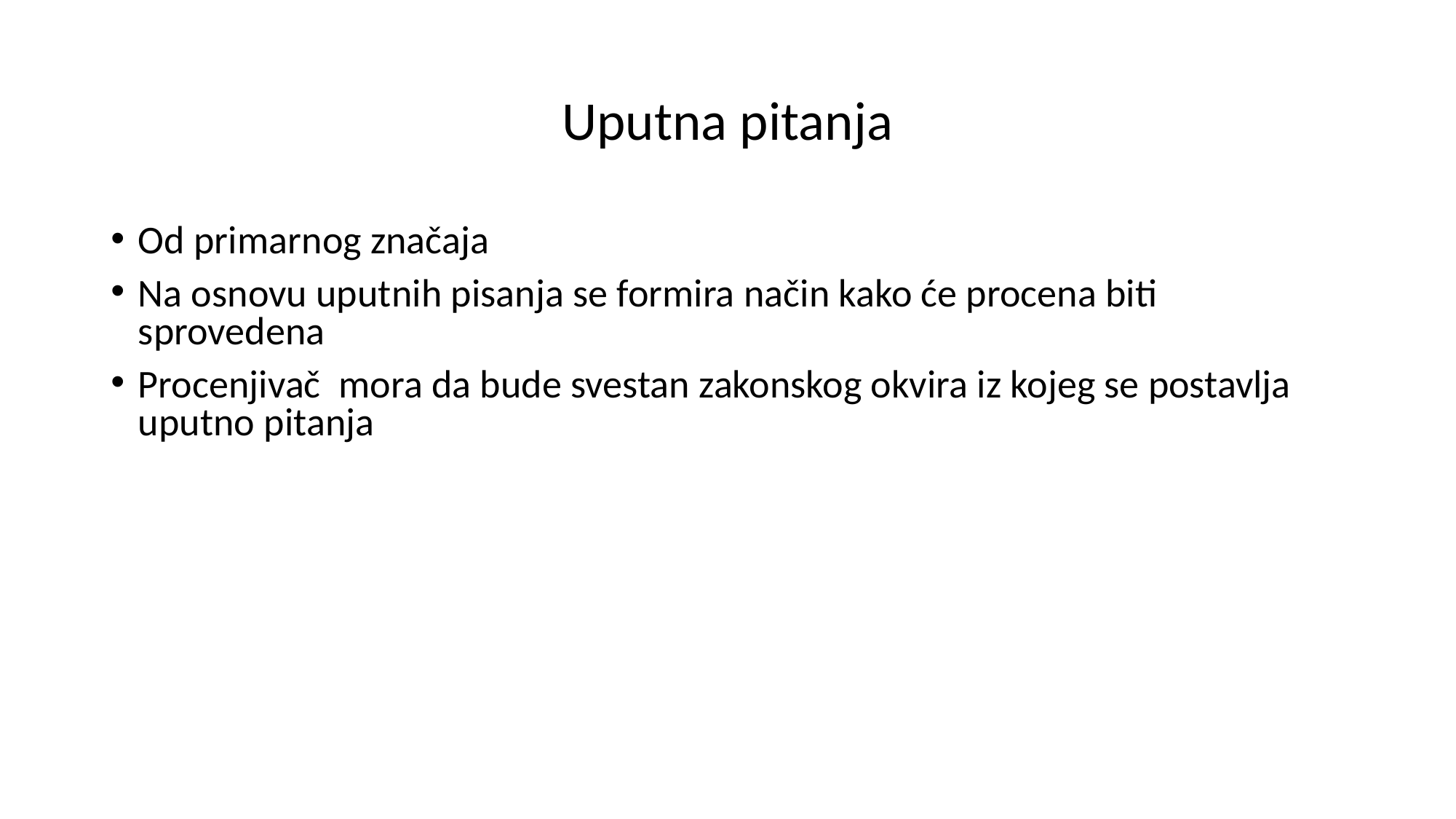

# Uputna pitanja
Od primarnog značaja
Na osnovu uputnih pisanja se formira način kako će procena biti sprovedena
Procenjivač  mora da bude svestan zakonskog okvira iz kojeg se postavlja uputno pitanja